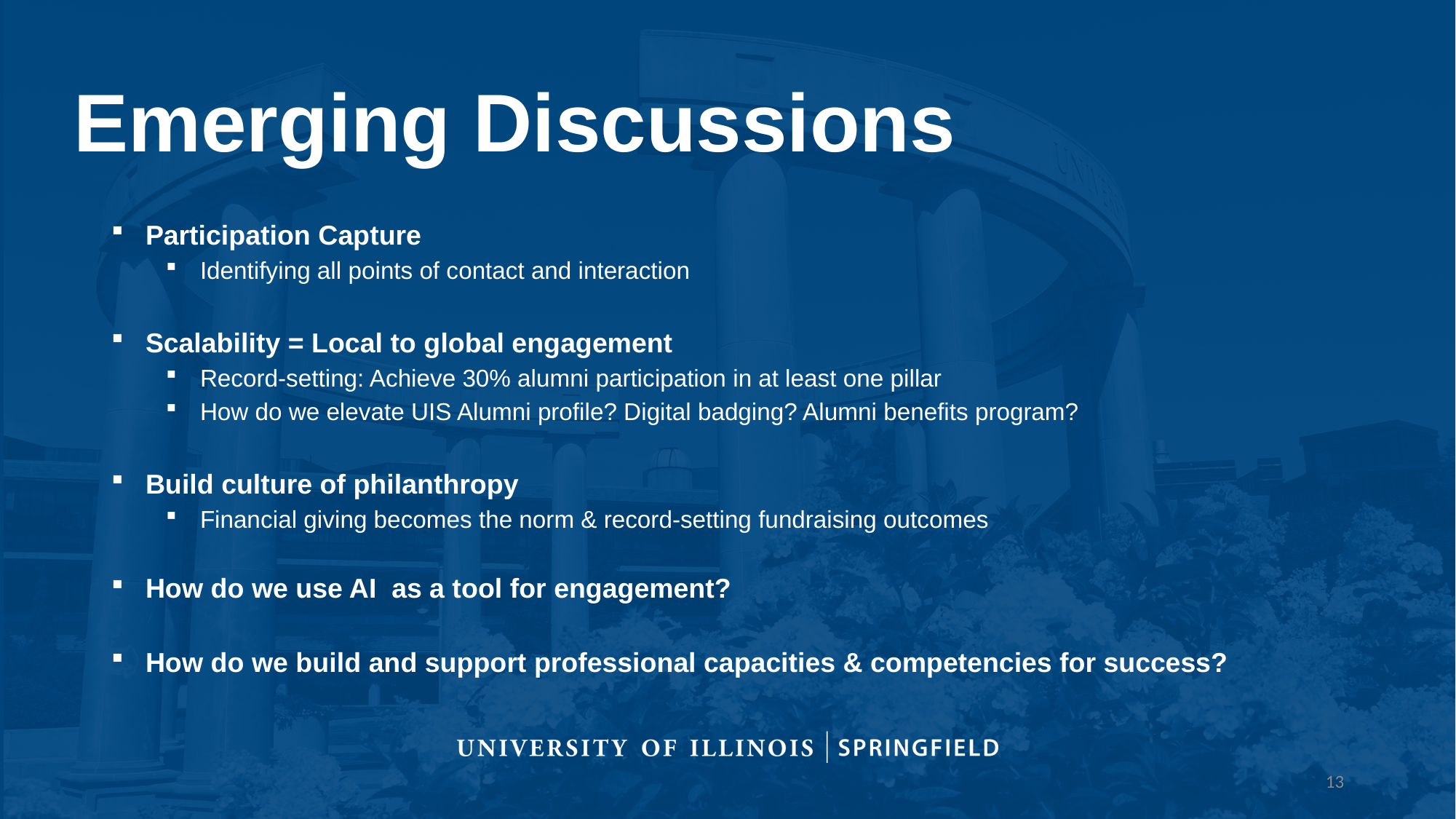

# Emerging Discussions

Participation Capture
Identifying all points of contact and interaction

Scalability = Local to global engagement
Record-setting: Achieve 30% alumni participation in at least one pillar
How do we elevate UIS Alumni profile? Digital badging? Alumni benefits program?

Build culture of philanthropy
Financial giving becomes the norm & record-setting fundraising outcomes

How do we use AI  as a tool for engagement?

How do we build and support professional capacities & competencies for success?

13